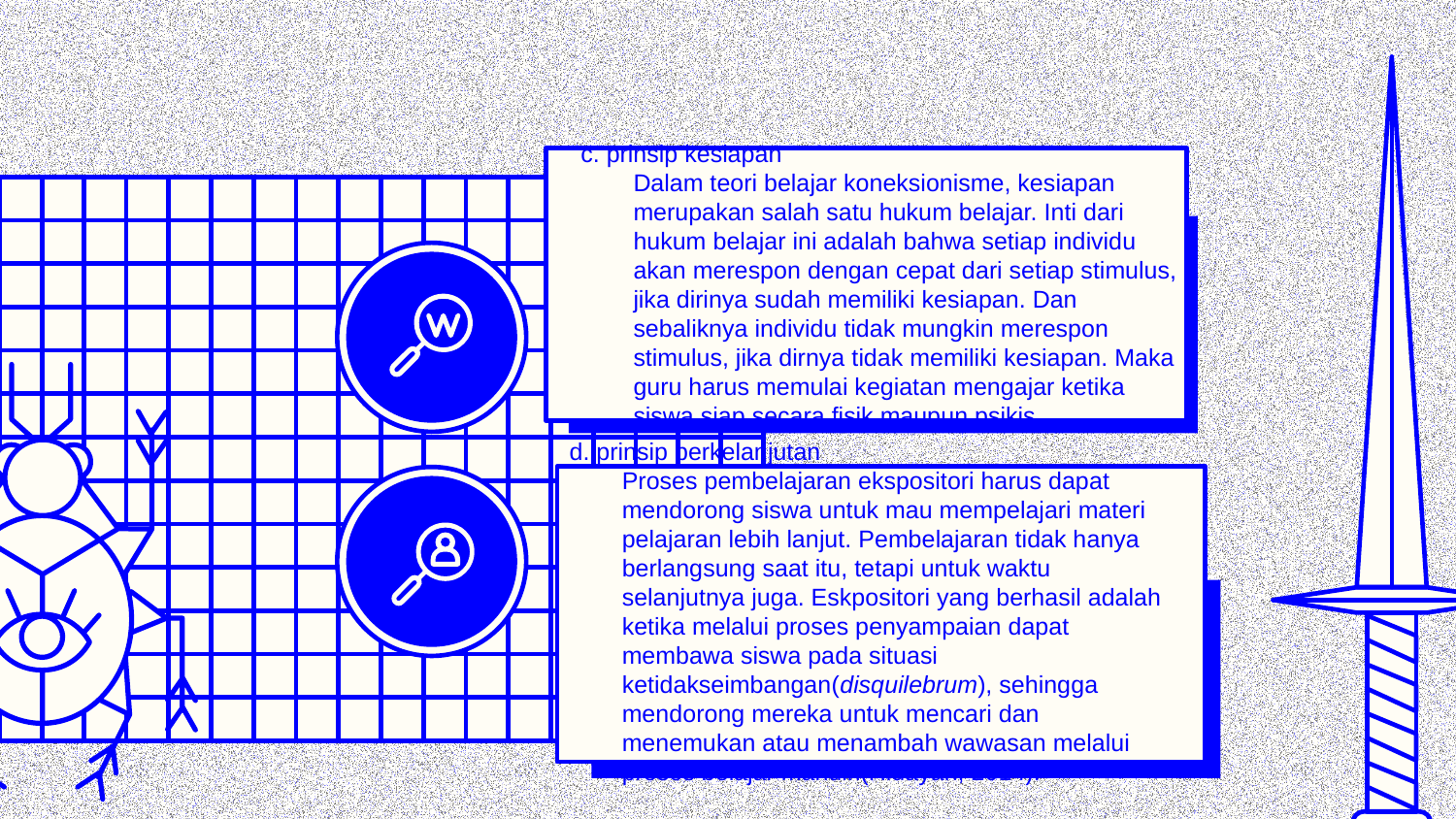

c. prinsip kesiapan
	Dalam teori belajar koneksionisme, kesiapan merupakan salah satu hukum belajar. Inti dari hukum belajar ini adalah bahwa setiap individu akan merespon dengan cepat dari setiap stimulus, jika dirinya sudah memiliki kesiapan. Dan sebaliknya individu tidak mungkin merespon stimulus, jika dirnya tidak memiliki kesiapan. Maka guru harus memulai kegiatan mengajar ketika siswa siap secara fisik maupun psikis.

d. prinsip berkelanjutan
	Proses pembelajaran ekspositori harus dapat mendorong siswa untuk mau mempelajari materi pelajaran lebih lanjut. Pembelajaran tidak hanya berlangsung saat itu, tetapi untuk waktu selanjutnya juga. Eskpositori yang berhasil adalah ketika melalui proses penyampaian dapat membawa siswa pada situasi ketidakseimbangan(disquilebrum), sehingga mendorong mereka untuk mencari dan menemukan atau menambah wawasan melalui proses belajar mandiri(Hidayah, 2014).